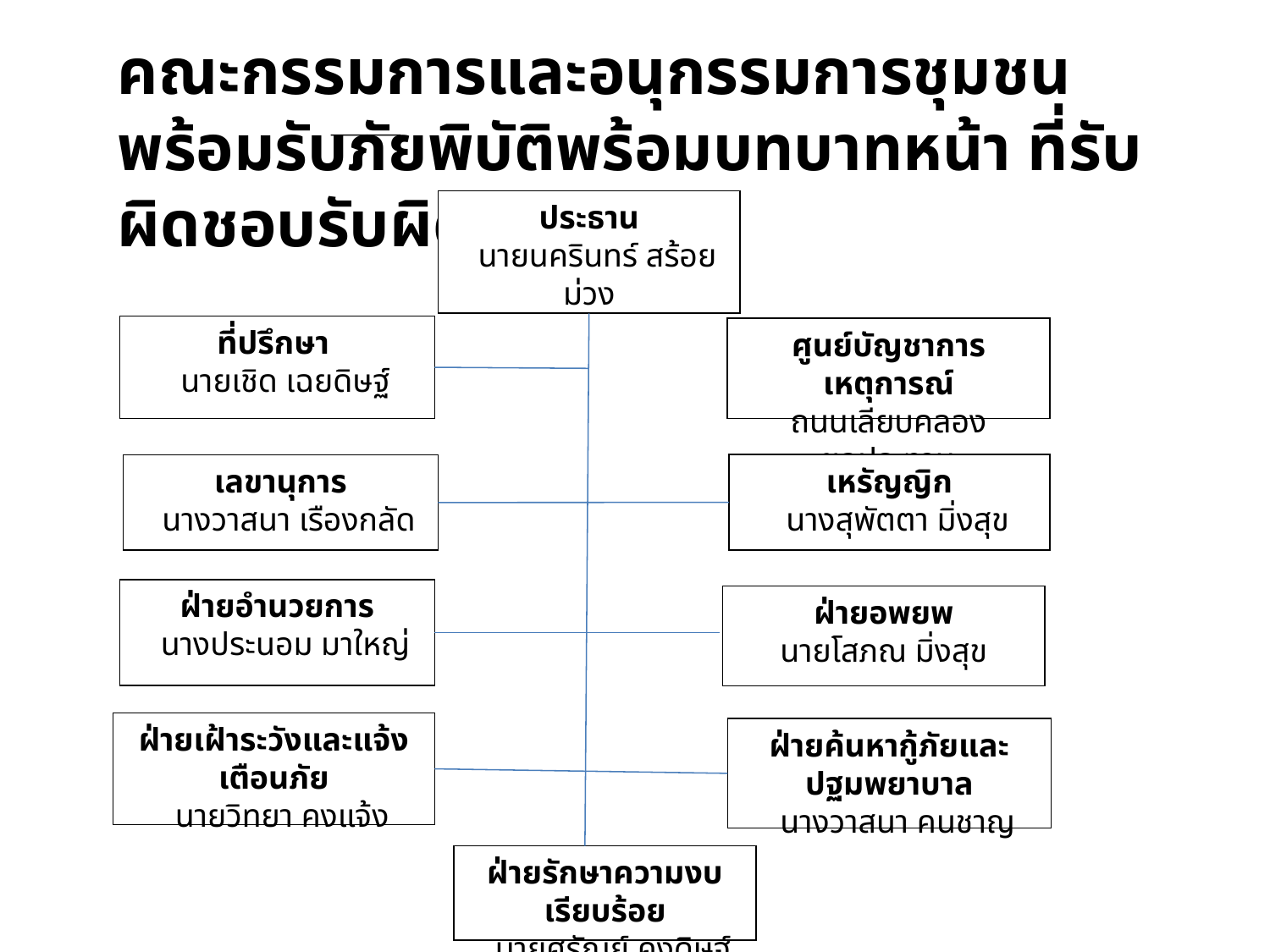

คณะกรรมการและอนุกรรมการชุมชนพร้อมรับภัยพิบัติพร้อมบทบาทหน้า ที่รับผิดชอบรับผิดชอบ

ประธาน
  นายนครินทร์ สร้อยม่วง
ที่ปรึกษา
  นายเชิด เฉยดิษฐ์

ศูนย์บัญชาการเหตุการณ์
ถนนเลียบคลองชลประทาน
เหรัญญิก
  นางสุพัตตา มิ่งสุข
เลขานุการ
  นางวาสนา เรืองกลัด
ฝ่ายอำนวยการ
  นางประนอม มาใหญ่
ฝ่ายอพยพ
นายโสภณ มิ่งสุข
ฝ่ายเฝ้าระวังและแจ้งเตือนภัย
  นายวิทยา คงแจ้ง
ฝ่ายค้นหากู้ภัยและปฐมพยาบาล
  นางวาสนา คนชาญ
ฝ่ายรักษาความงบเรียบร้อย
  นายศรัณย์ คงดิษฐ์